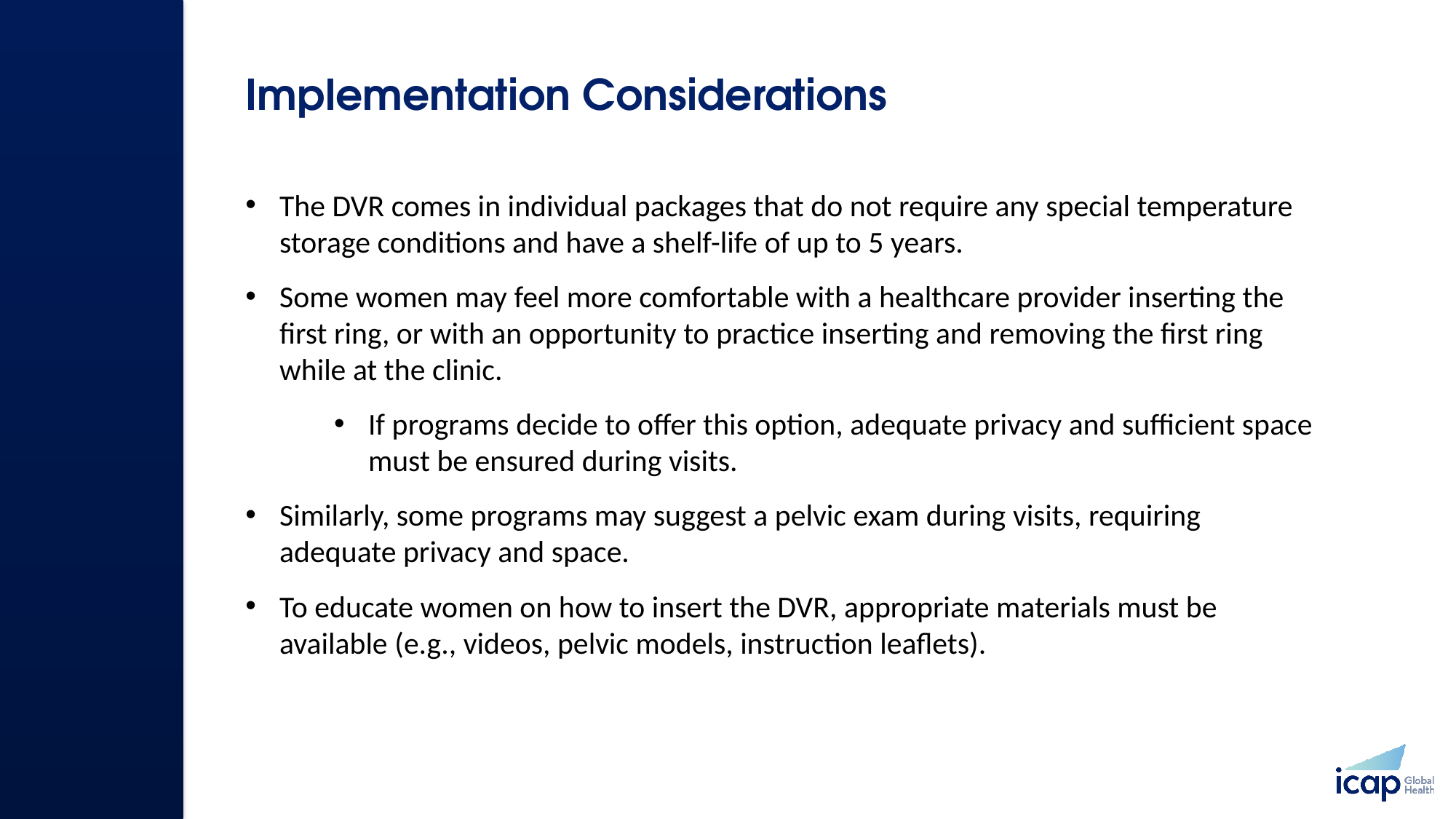

# Implementation Considerations
The DVR comes in individual packages that do not require any special temperature storage conditions and have a shelf-life of up to 5 years.
Some women may feel more comfortable with a healthcare provider inserting the first ring, or with an opportunity to practice inserting and removing the first ring while at the clinic.
If programs decide to offer this option, adequate privacy and sufficient space must be ensured during visits.
Similarly, some programs may suggest a pelvic exam during visits, requiring adequate privacy and space.
To educate women on how to insert the DVR, appropriate materials must be available (e.g., videos, pelvic models, instruction leaflets).